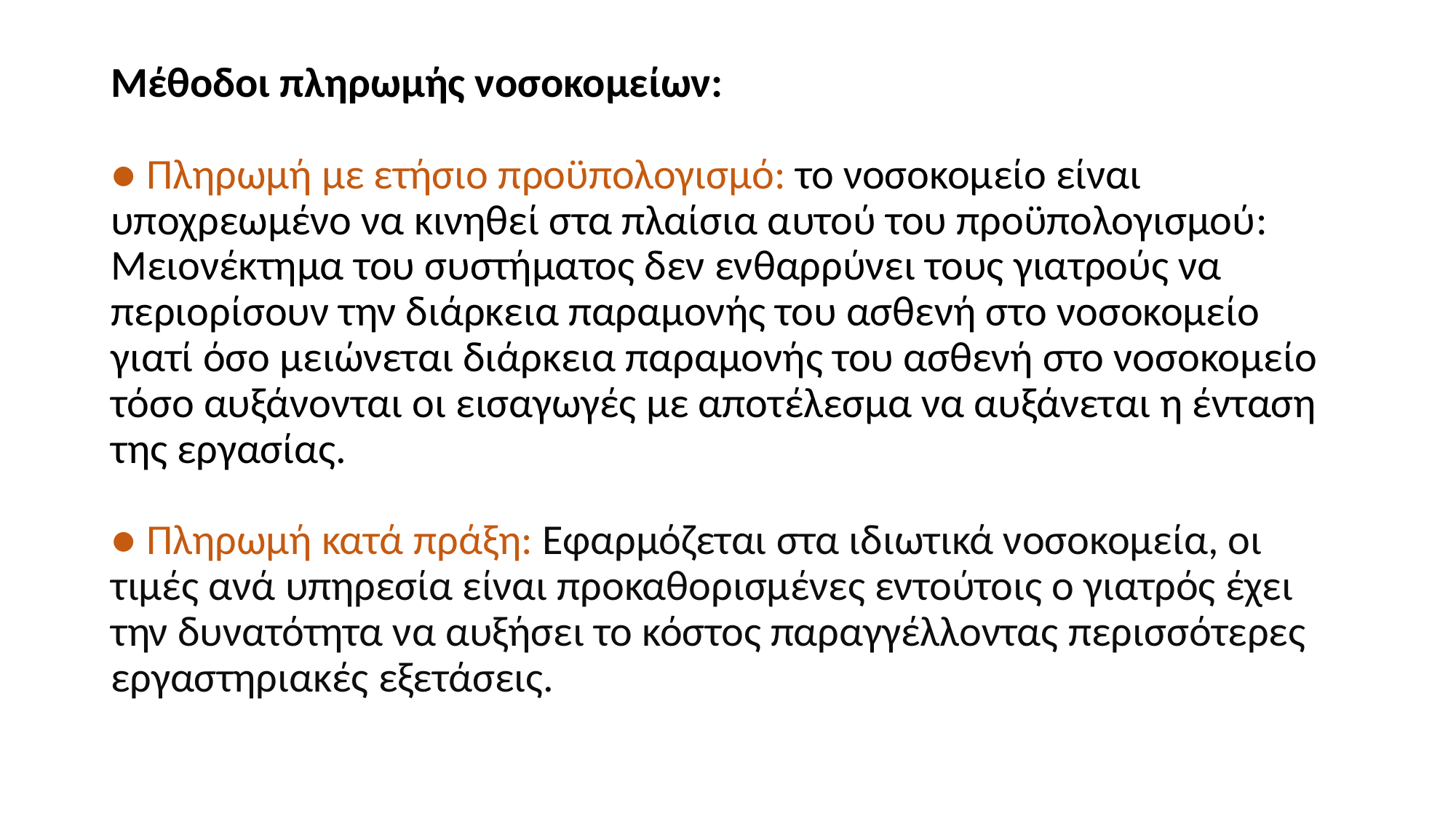

# Μέθοδοι πληρωμής νοσοκομείων: ● Πληρωμή με ετήσιο προϋπολογισμό: το νοσοκομείο είναι υποχρεωμένο να κινηθεί στα πλαίσια αυτού του προϋπολογισμού: Μειονέκτημα του συστήματος δεν ενθαρρύνει τους γιατρούς να περιορίσουν την διάρκεια παραμονής του ασθενή στο νοσοκομείο γιατί όσο μειώνεται διάρκεια παραμονής του ασθενή στο νοσοκομείο τόσο αυξάνονται οι εισαγωγές με αποτέλεσμα να αυξάνεται η ένταση της εργασίας. ● Πληρωμή κατά πράξη: Εφαρμόζεται στα ιδιωτικά νοσοκομεία, οι τιμές ανά υπηρεσία είναι προκαθορισμένες εντούτοις ο γιατρός έχει την δυνατότητα να αυξήσει το κόστος παραγγέλλοντας περισσότερες εργαστηριακές εξετάσεις.